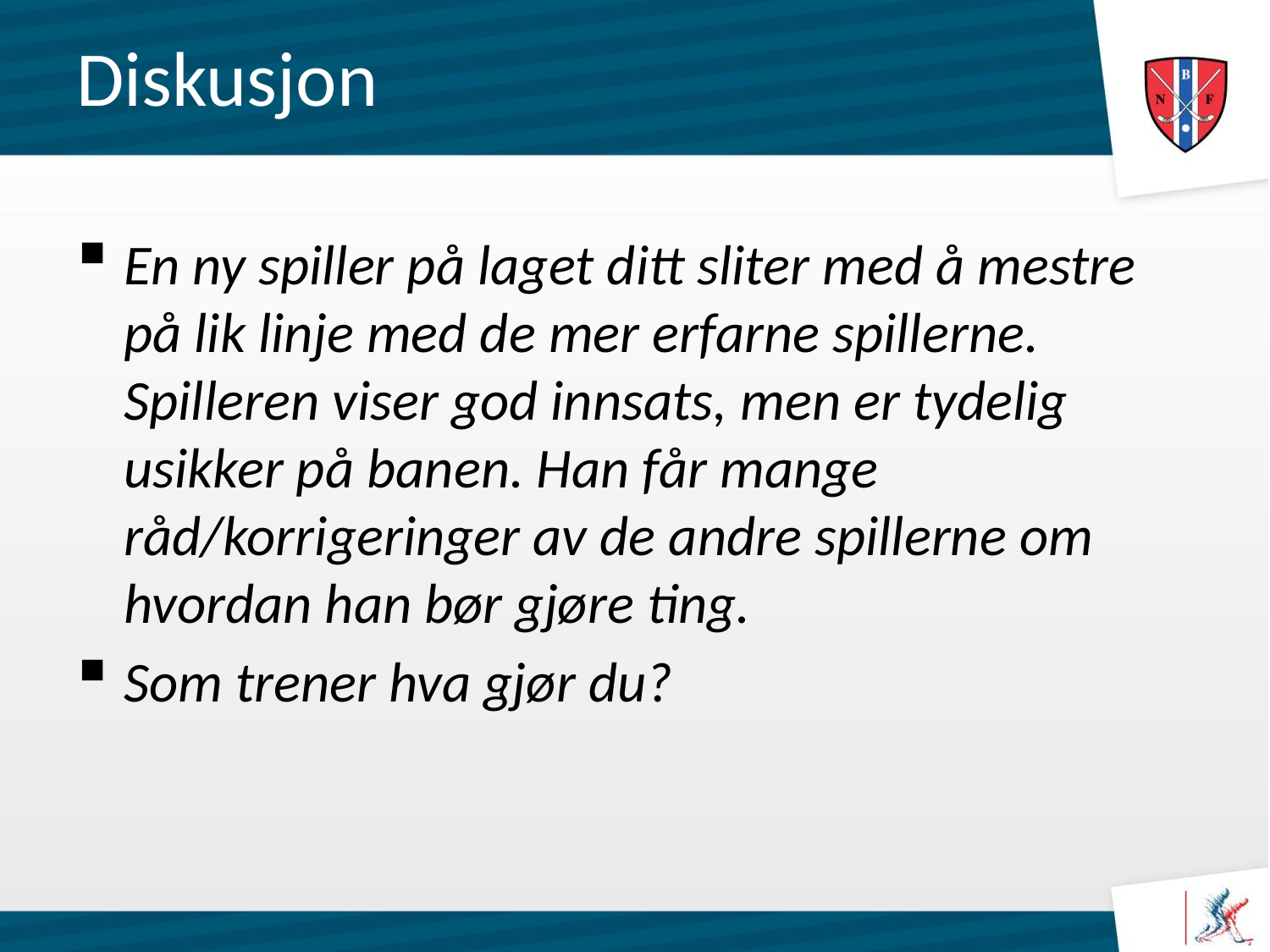

# Diskusjon
En ny spiller på laget ditt sliter med å mestre på lik linje med de mer erfarne spillerne. Spilleren viser god innsats, men er tydelig usikker på banen. Han får mange råd/korrigeringer av de andre spillerne om hvordan han bør gjøre ting.
Som trener hva gjør du?